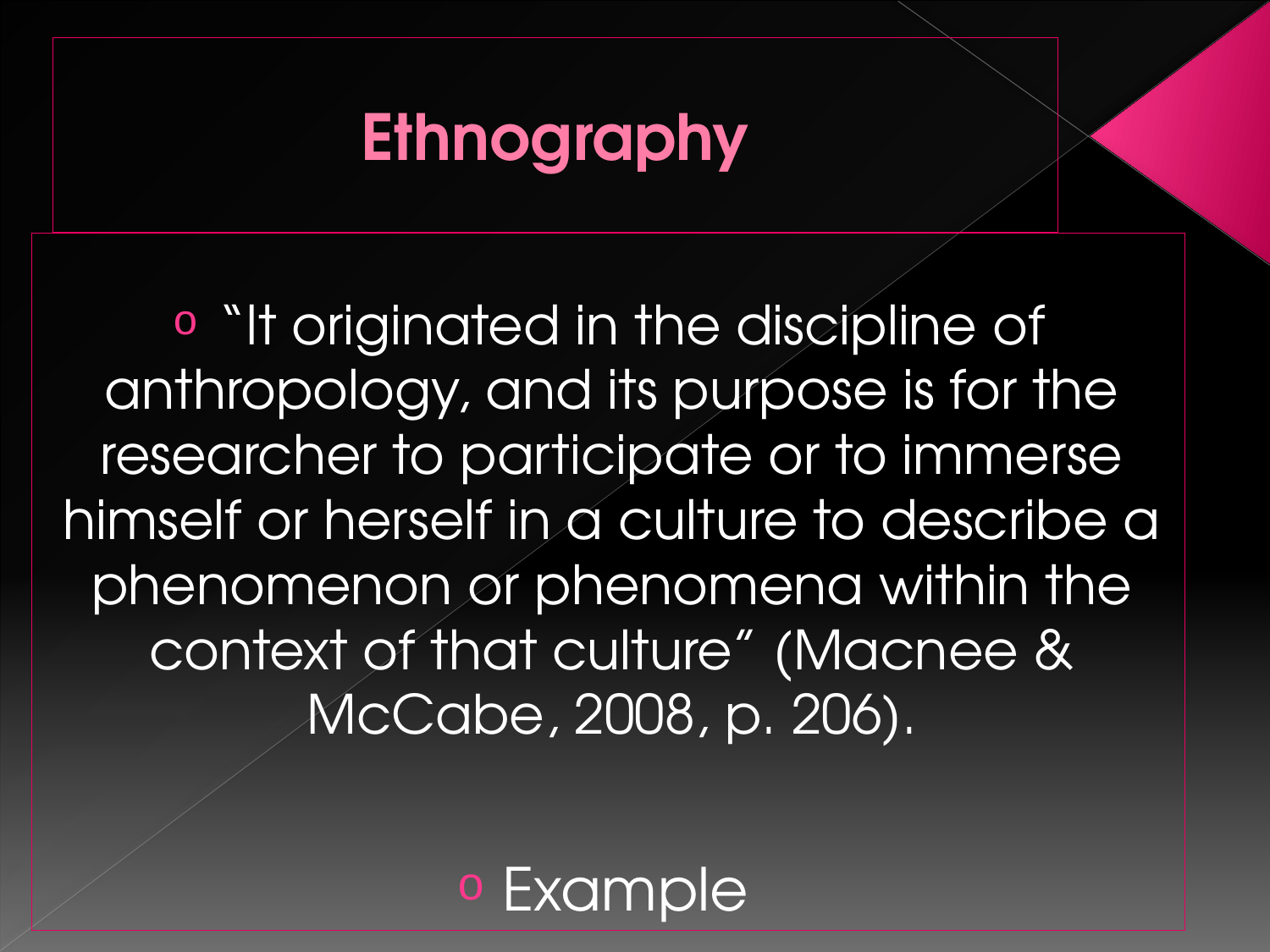

# Ethnography

 “It originated in the discipline of anthropology, and its purpose is for the researcher to participate or to immerse himself or herself in a culture to describe a phenomenon or phenomena within the context of that culture” (Macnee & McCabe, 2008, p. 206).

Example